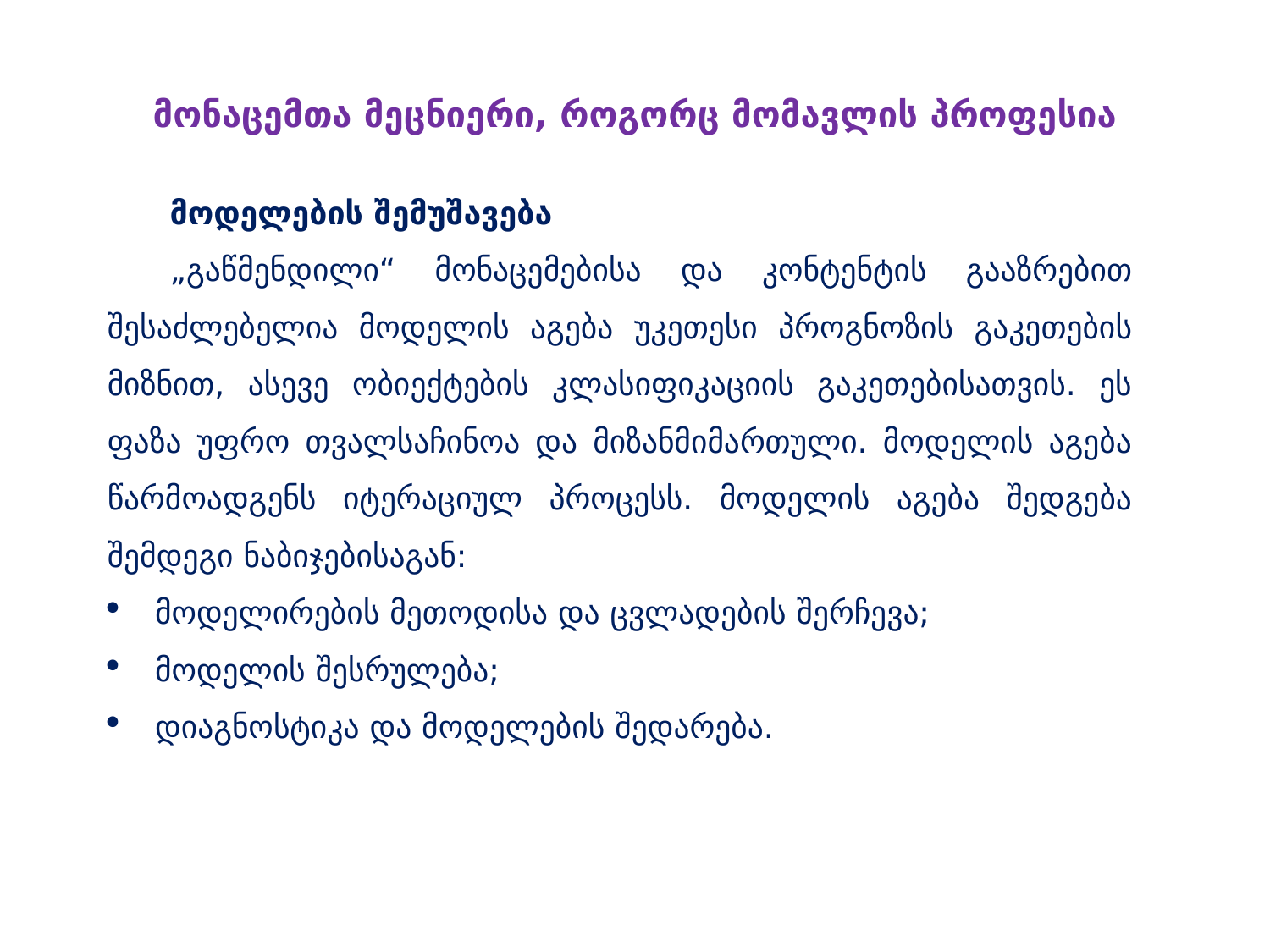

მონაცემთა მეცნიერი, როგორც მომავლის პროფესია
მოდელების შემუშავება
„გაწმენდილი“ მონაცემებისა და კონტენტის გააზრებით შესაძლებელია მოდელის აგება უკეთესი პროგნოზის გაკეთების მიზნით, ასევე ობიექტების კლასიფიკაციის გაკეთებისათვის. ეს ფაზა უფრო თვალსაჩინოა და მიზანმიმართული. მოდელის აგება წარმოადგენს იტერაციულ პროცესს. მოდელის აგება შედგება შემდეგი ნაბიჯებისაგან:
მოდელირების მეთოდისა და ცვლადების შერჩევა;
მოდელის შესრულება;
დიაგნოსტიკა და მოდელების შედარება.